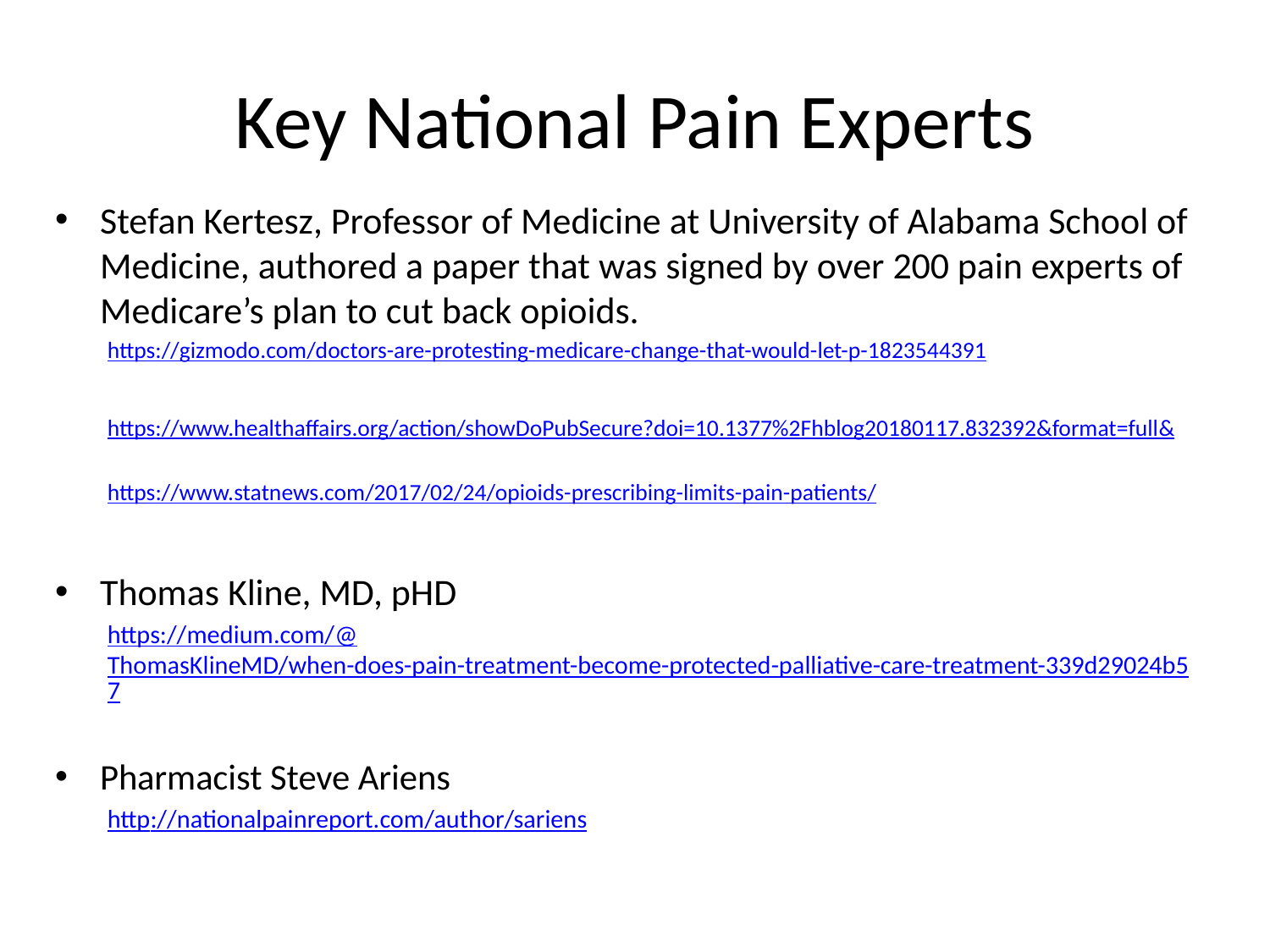

# Key National Pain Experts
Stefan Kertesz, Professor of Medicine at University of Alabama School of Medicine, authored a paper that was signed by over 200 pain experts of Medicare’s plan to cut back opioids.
https://gizmodo.com/doctors-are-protesting-medicare-change-that-would-let-p-1823544391

https://www.healthaffairs.org/action/showDoPubSecure?doi=10.1377%2Fhblog20180117.832392&format=full&

https://www.statnews.com/2017/02/24/opioids-prescribing-limits-pain-patients/

Thomas Kline, MD, pHD
https://medium.com/@ThomasKlineMD/when-does-pain-treatment-become-protected-palliative-care-treatment-339d29024b57

Pharmacist Steve Ariens
http://nationalpainreport.com/author/sariens